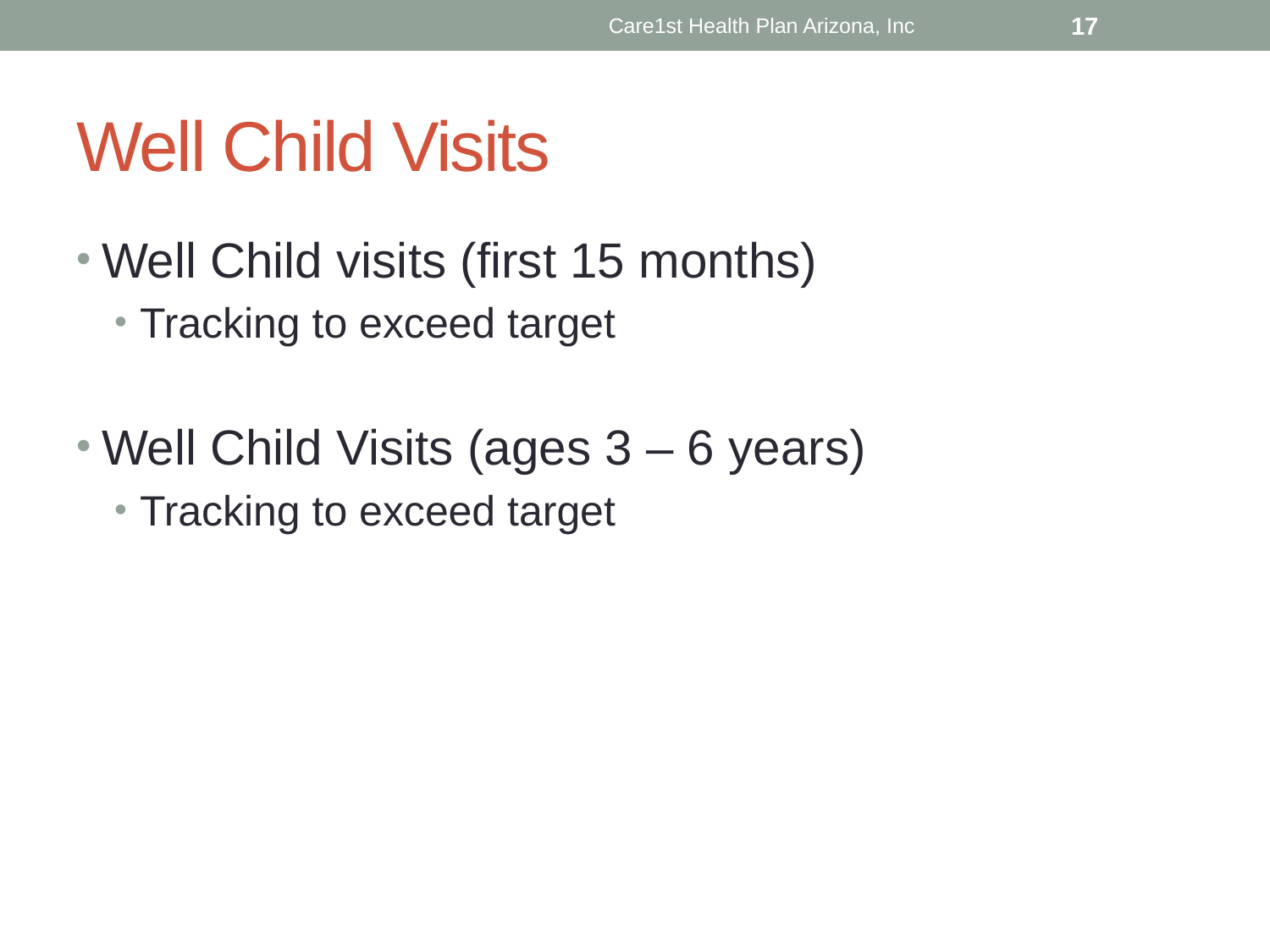

Care1st Health Plan Arizona, Inc
17
# Well Child Visits
Well Child visits (first 15 months)
Tracking to exceed target

Well Child Visits (ages 3 – 6 years)
Tracking to exceed target